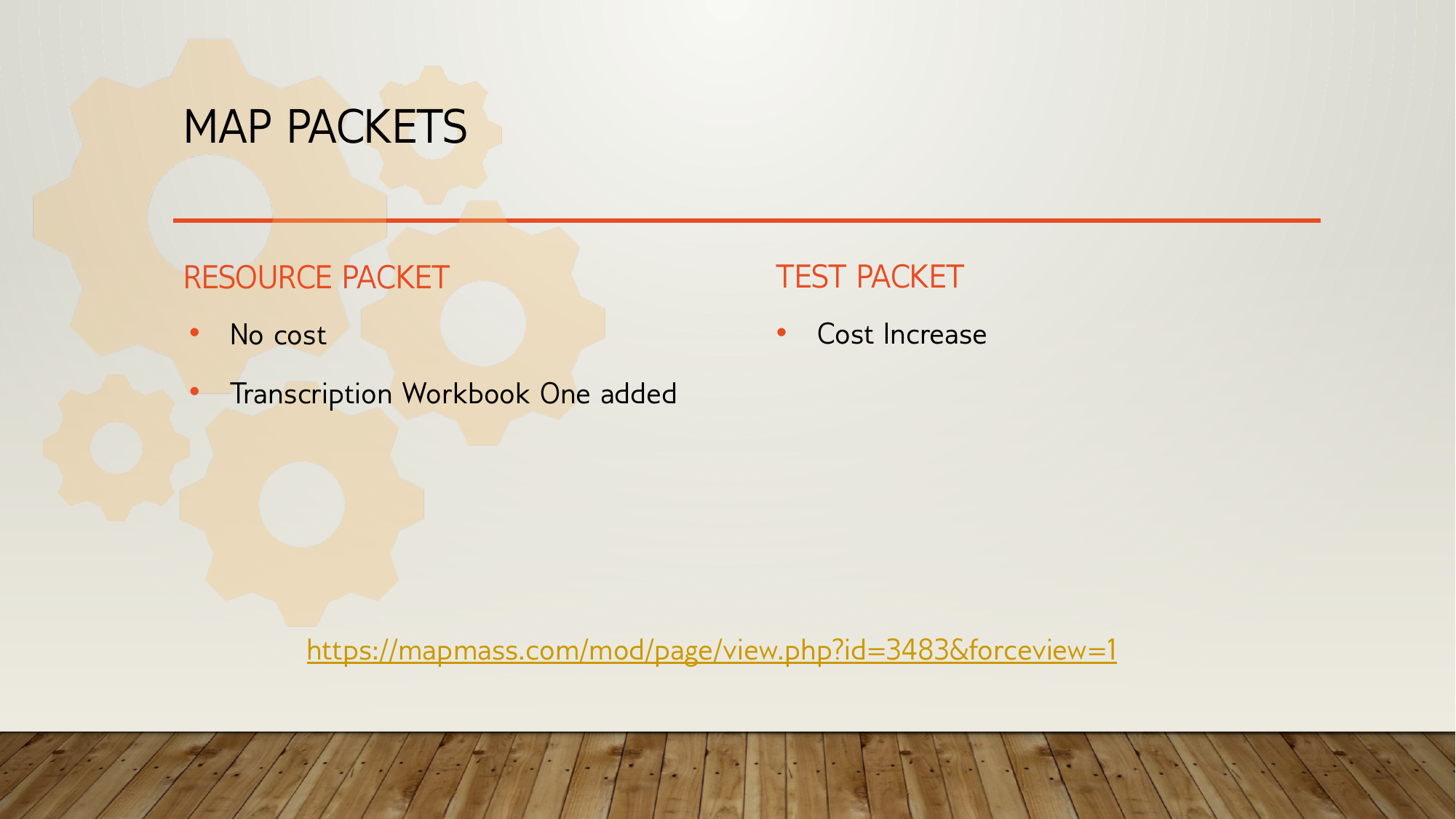

# Map packets
Test Packet
Resource Packet
Cost Increase
No cost
Transcription Workbook One added
https://mapmass.com/mod/page/view.php?id=3483&forceview=1